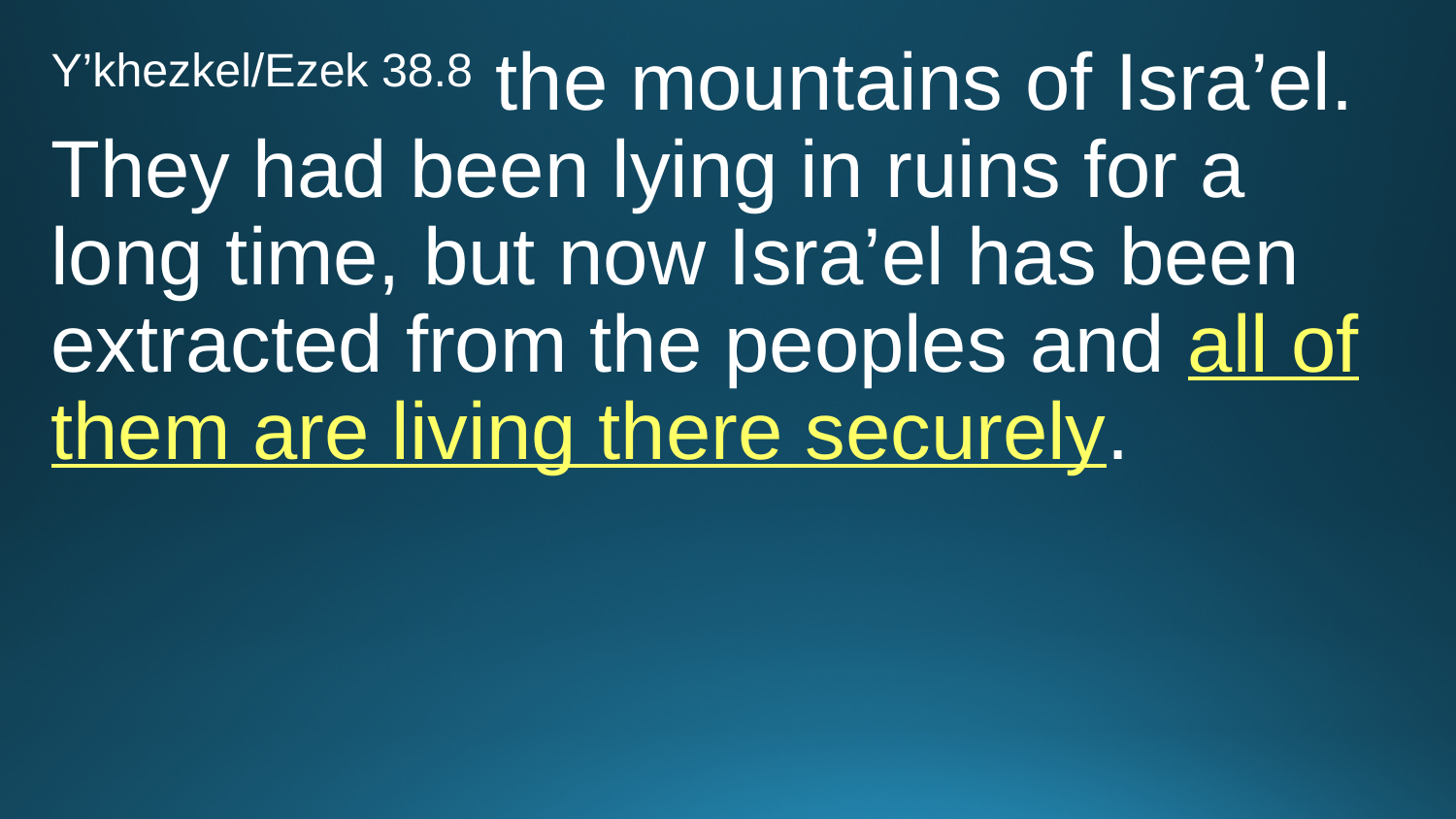

Y’khezkel/Ezek 38.8 the mountains of Isra’el. They had been lying in ruins for a long time, but now Isra’el has been extracted from the peoples and all of them are living there securely.